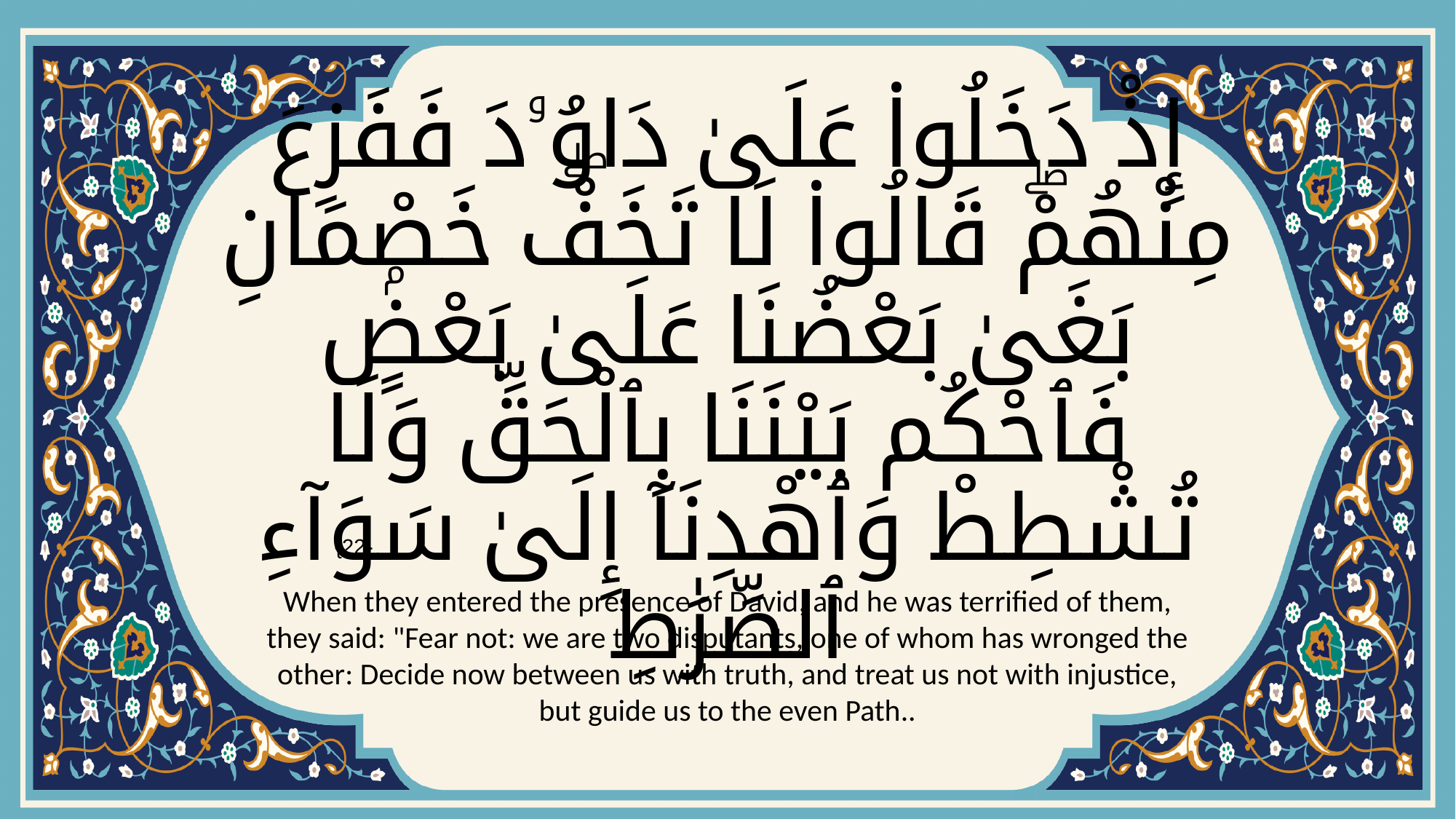

# إِذْ دَخَلُوا۟ عَلَىٰ دَاوُۥدَ فَفَزِعَ مِنْهُمْۖ قَالُوا۟ لَا تَخَفْۖ خَصْمَانِ بَغَىٰ بَعْضُنَا عَلَىٰ بَعْضٍۢ فَٱحْكُم بَيْنَنَا بِٱلْحَقِّ وَلَا تُشْطِطْ وَٱهْدِنَآ إِلَىٰ سَوَآءِ ٱلصِّرَٰطِ
{22}
When they entered the presence of David, and he was terrified of them, they said: "Fear not: we are two disputants, one of whom has wronged the other: Decide now between us with truth, and treat us not with injustice, but guide us to the even Path..